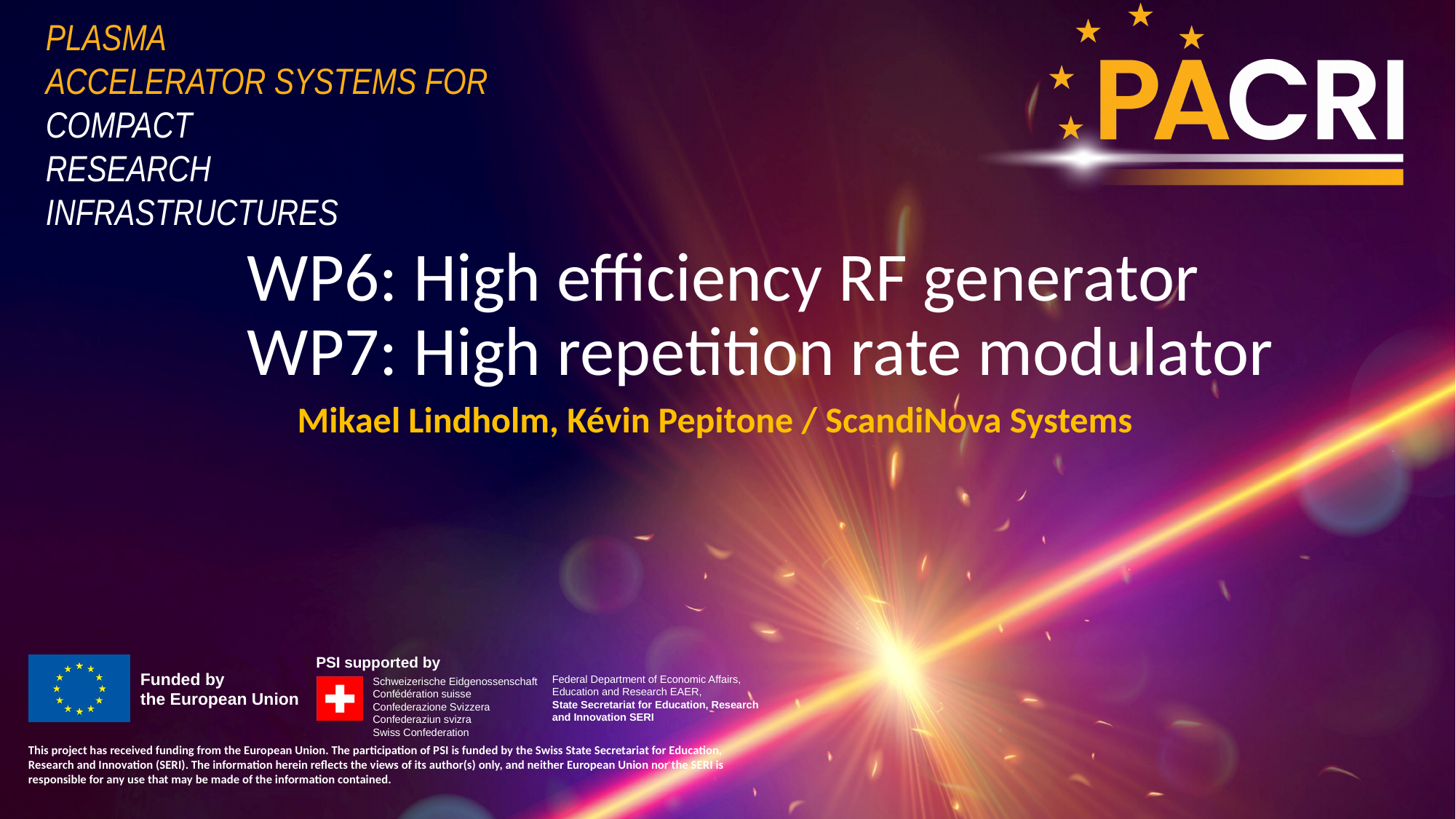

# WP6: High efficiency RF generator WP7: High repetition rate modulator
Mikael Lindholm, Kévin Pepitone / ScandiNova Systems